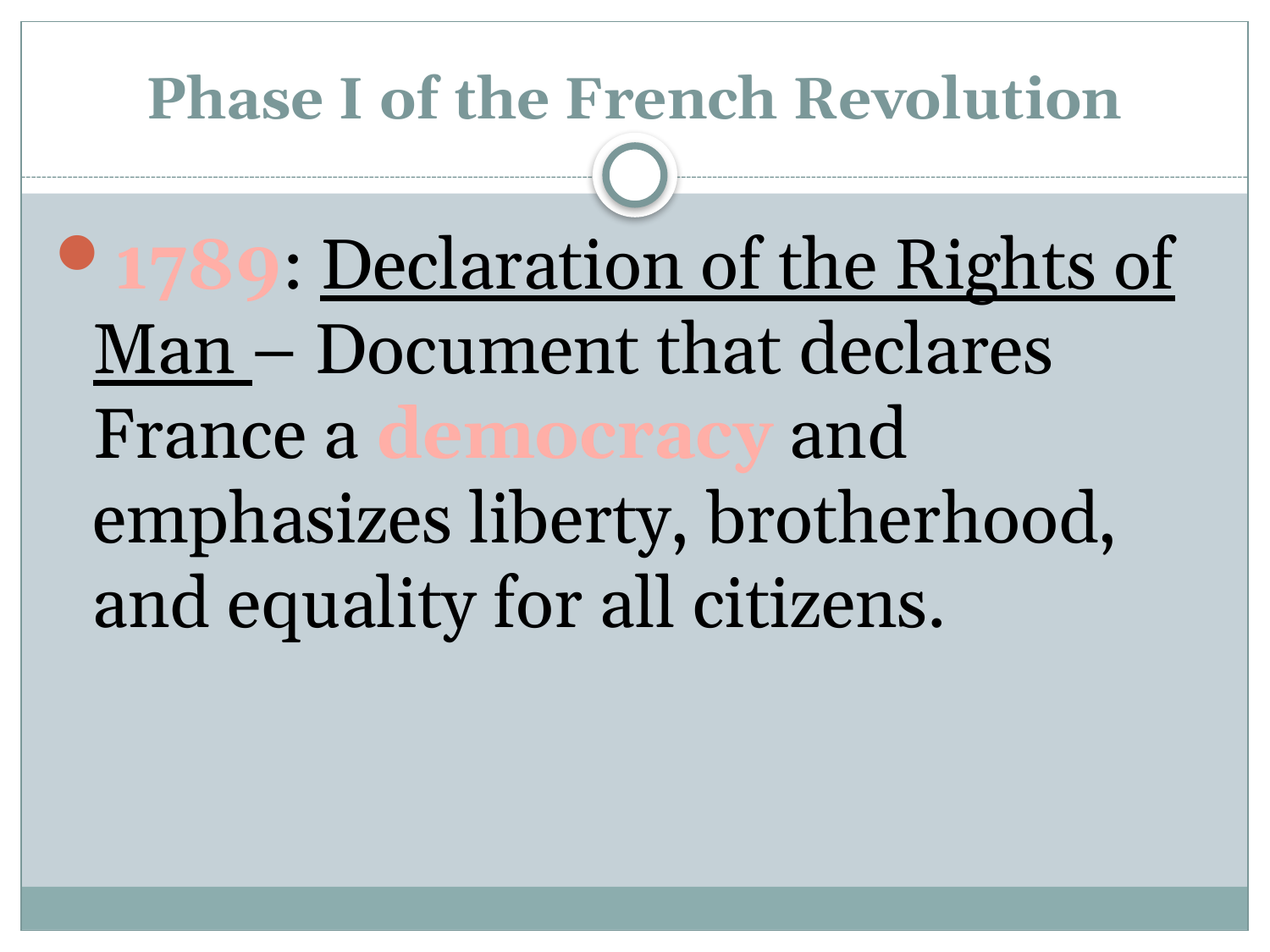

# Phase I of the French Revolution
1789: Declaration of the Rights of Man – Document that declares France a democracy and emphasizes liberty, brotherhood, and equality for all citizens.